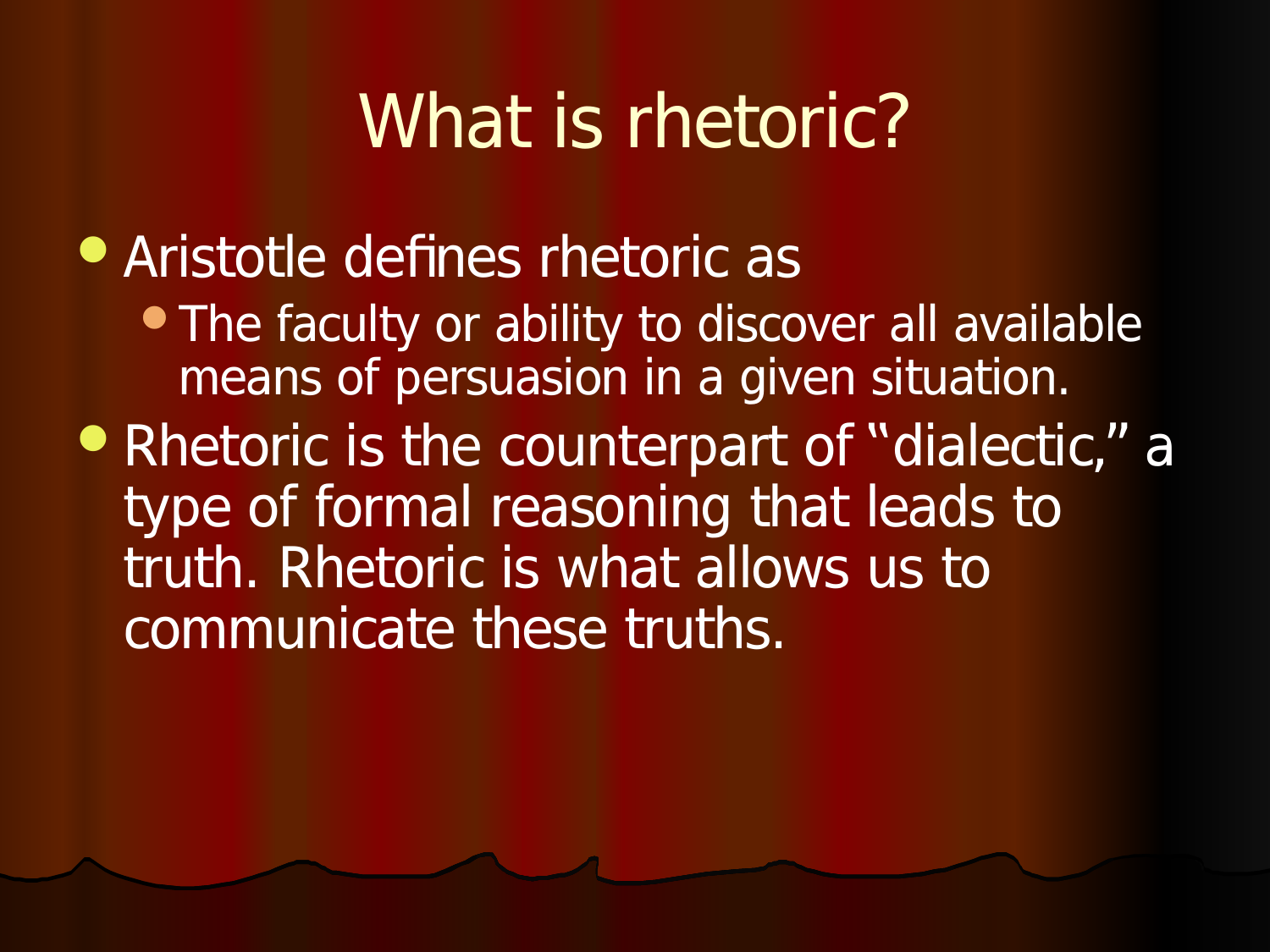

# What is rhetoric?
Aristotle defines rhetoric as
The faculty or ability to discover all available means of persuasion in a given situation.
Rhetoric is the counterpart of “dialectic,” a type of formal reasoning that leads to truth. Rhetoric is what allows us to communicate these truths.